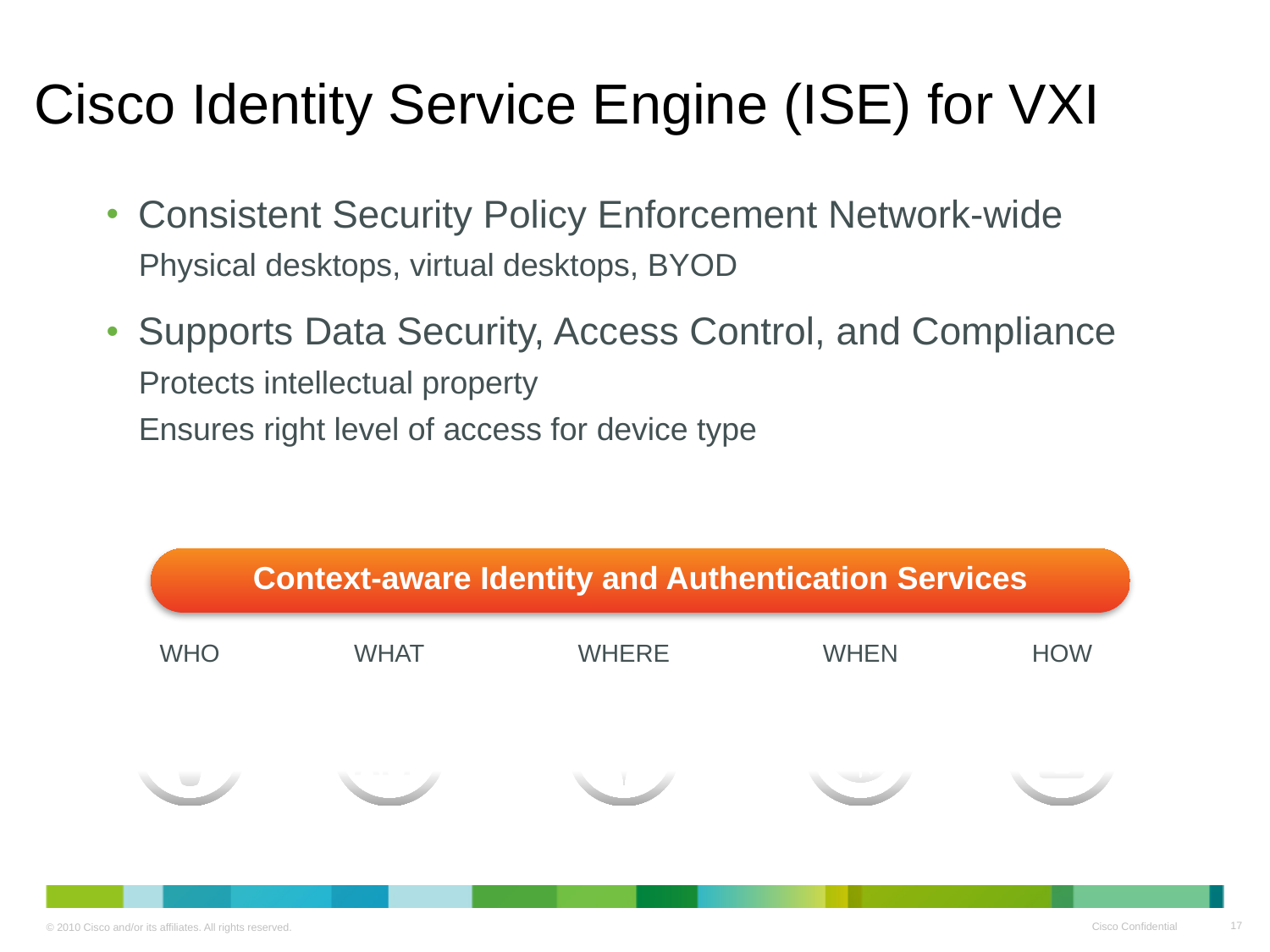

# Cisco Identity Service Engine (ISE) for VXI
Consistent Security Policy Enforcement Network-wide
Physical desktops, virtual desktops, BYOD
Supports Data Security, Access Control, and Compliance
Protects intellectual property
Ensures right level of access for device type

Context-aware Identity and Authentication Services
WHO

WHAT

WHERE

WHEN

HOW